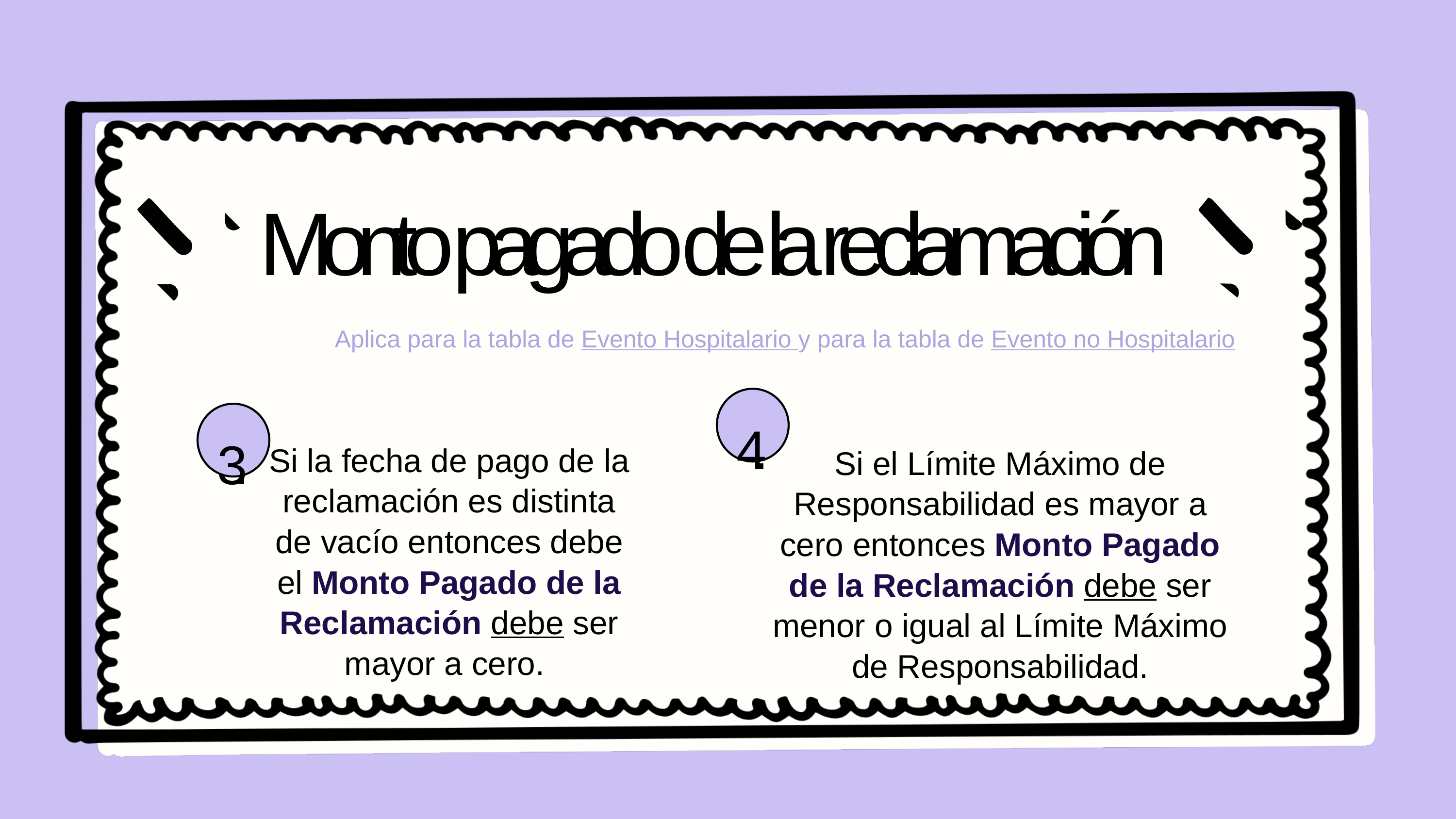

Monto pagado de la reclamación

Aplica para la tabla de Evento Hospitalario y para la tabla de Evento no Hospitalario
4.
3.
Si la fecha de pago de la reclamación es distinta de vacío entonces debe el Monto Pagado de la Reclamación debe ser mayor a cero.
Si el Límite Máximo de Responsabilidad es mayor a cero entonces Monto Pagado de la Reclamación debe ser menor o igual al Límite Máximo de Responsabilidad.